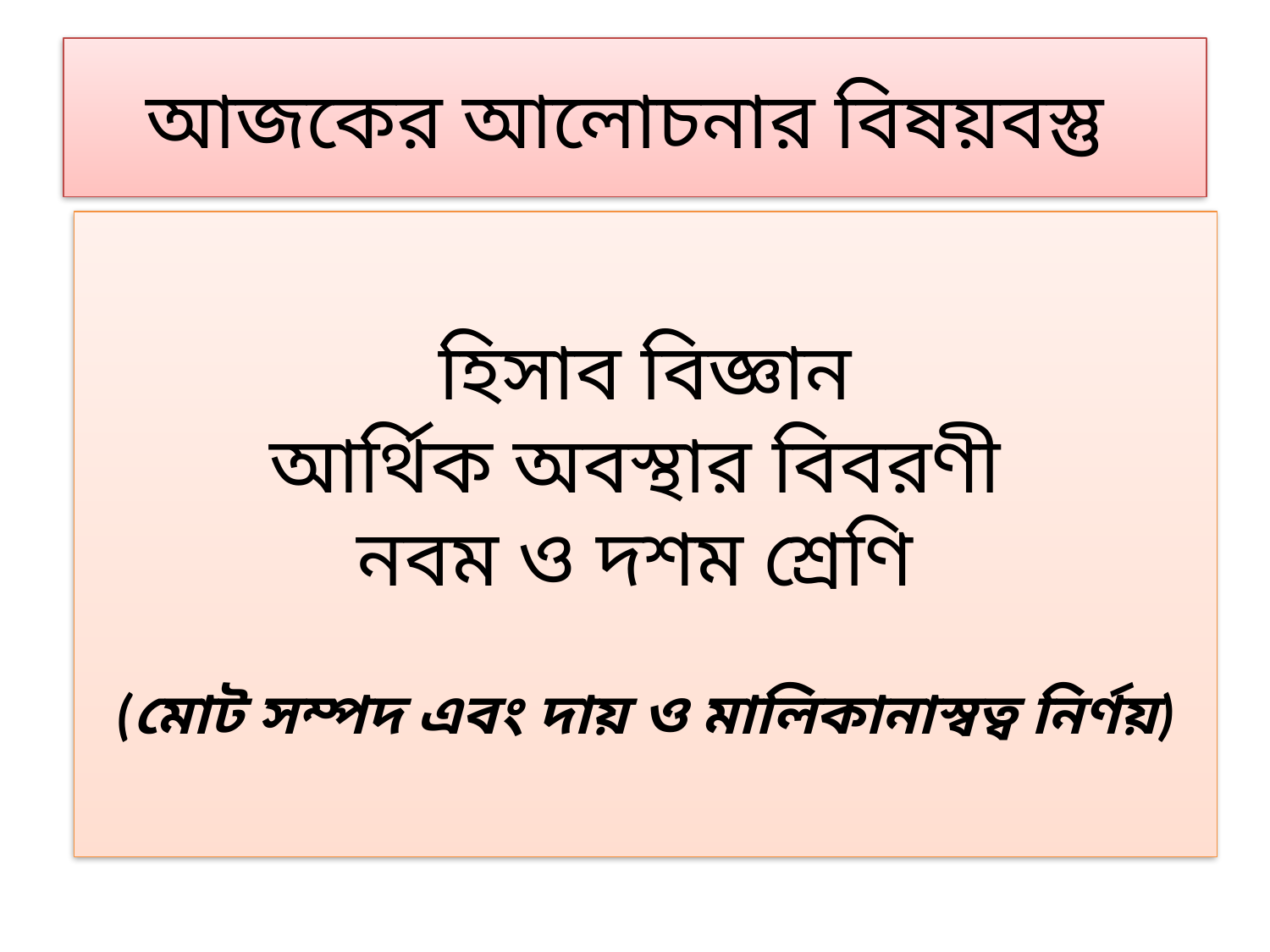

# আজকের আলোচনার বিষয়বস্তু
হিসাব বিজ্ঞান
আর্থিক অবস্থার বিবরণী
নবম ও দশম শ্রেণি

(মোট সম্পদ এবং দায় ও মালিকানাস্বত্ব নির্ণয়)